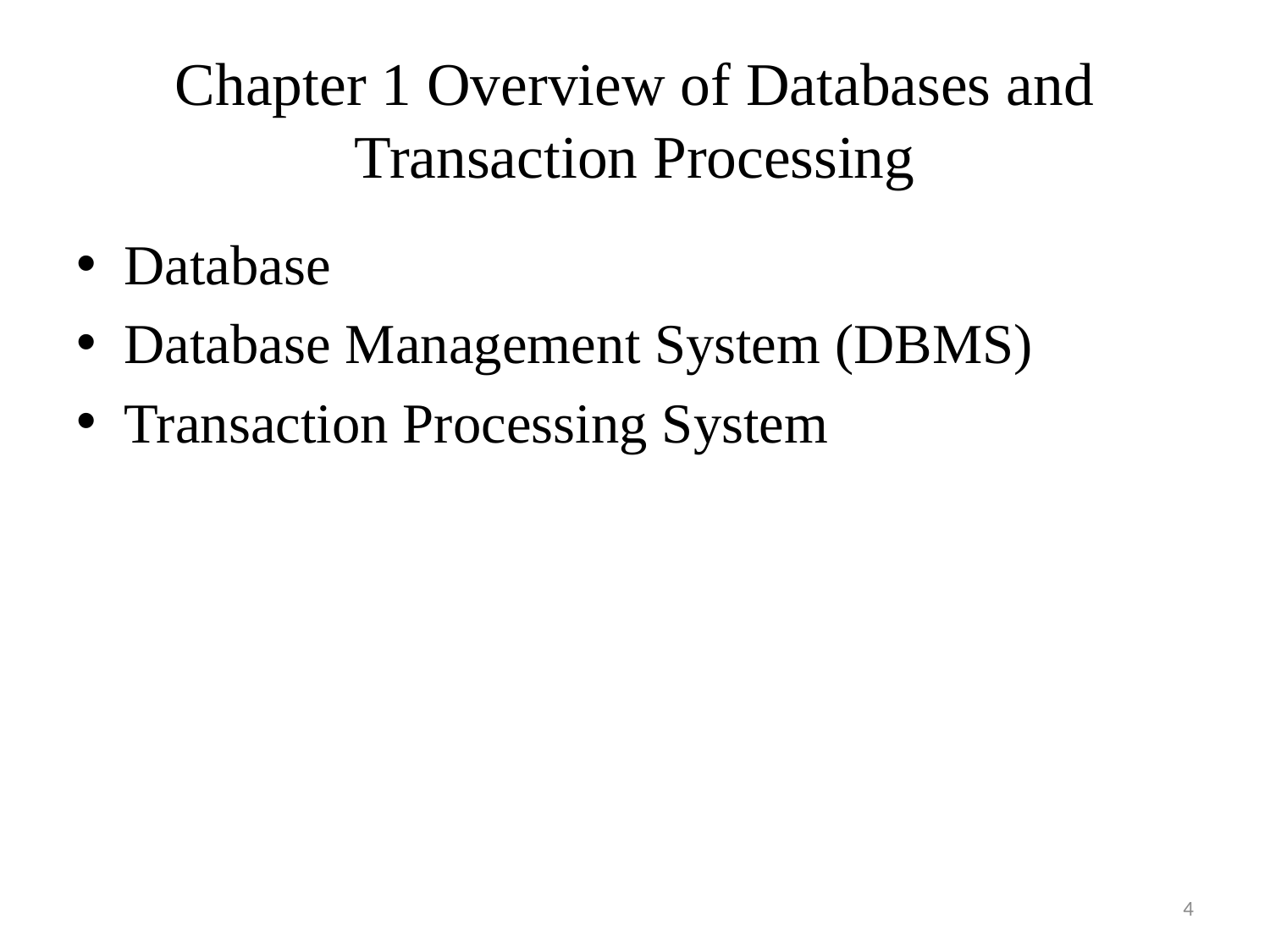

# Chapter 1 Overview of Databases and Transaction Processing
Database
Database Management System (DBMS)
Transaction Processing System

4